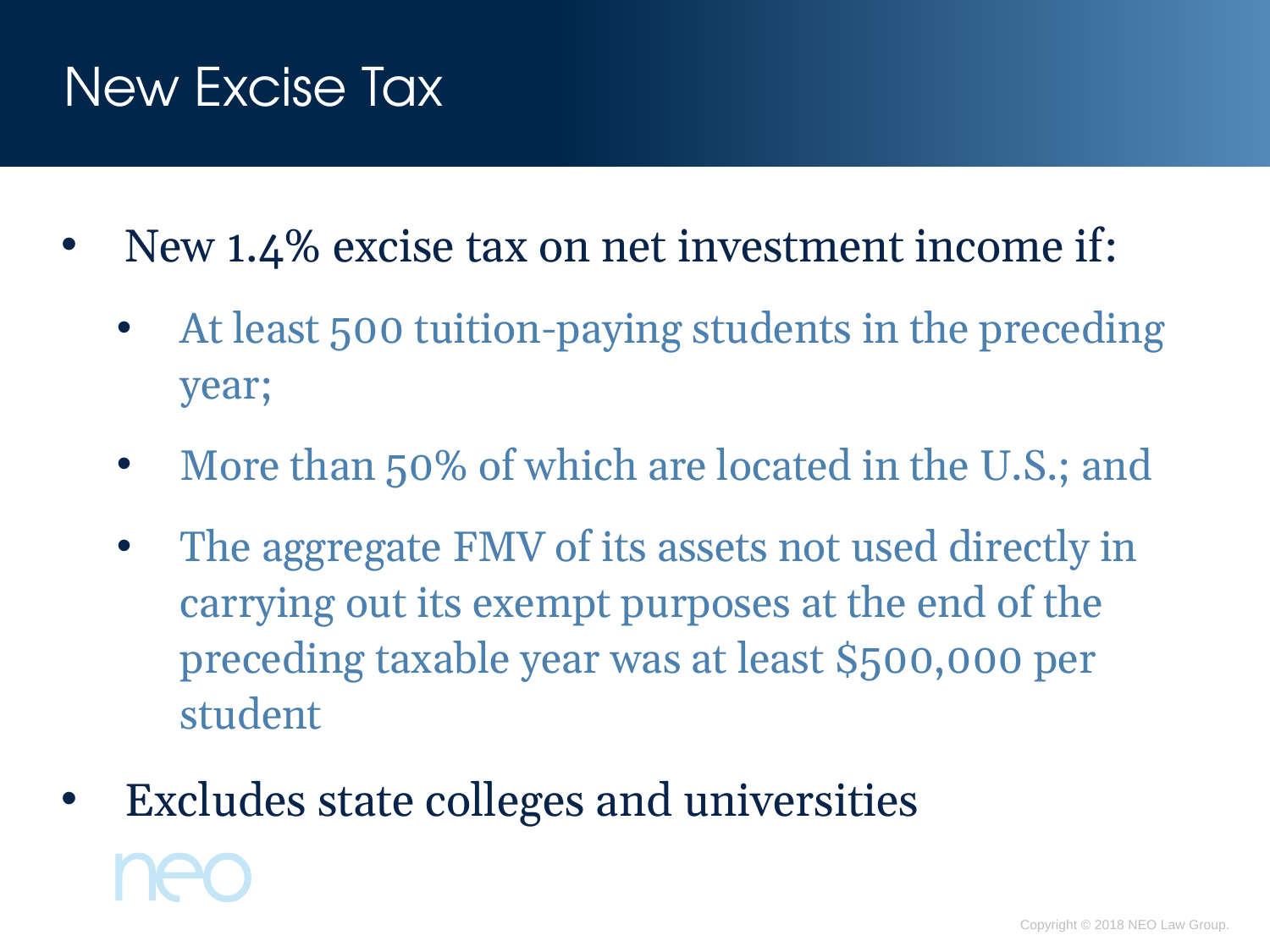

# New Excise Tax
New 1.4% excise tax on net investment income if:
At least 500 tuition-paying students in the preceding year;
More than 50% of which are located in the U.S.; and
The aggregate FMV of its assets not used directly in carrying out its exempt purposes at the end of the preceding taxable year was at least $500,000 per student
Excludes state colleges and universities
Copyright © 2018 NEO Law Group.